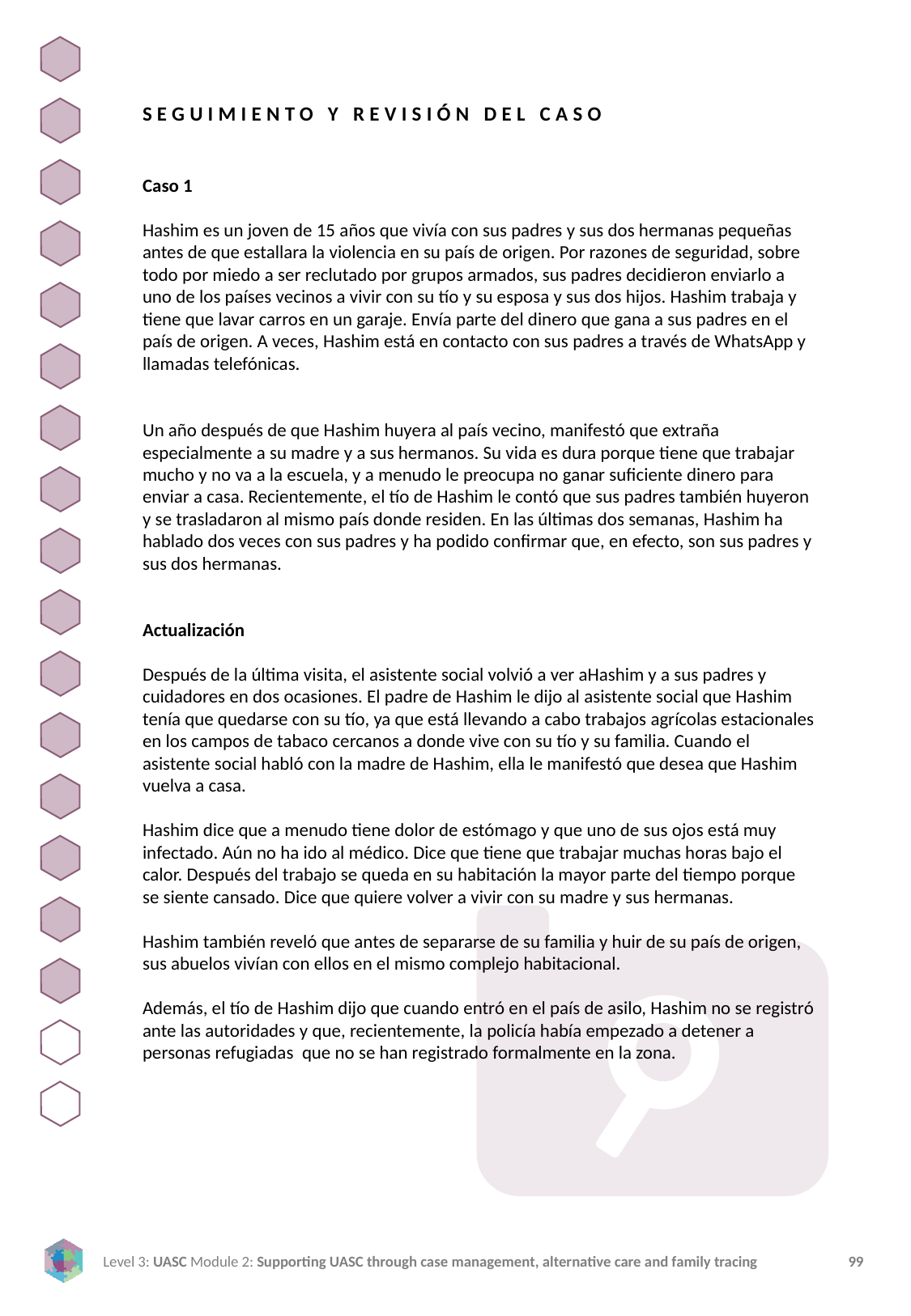

SEGUIMIENTO Y REVISIÓN DEL CASO

Caso 1

Hashim es un joven de 15 años que vivía con sus padres y sus dos hermanas pequeñas antes de que estallara la violencia en su país de origen. Por razones de seguridad, sobre todo por miedo a ser reclutado por grupos armados, sus padres decidieron enviarlo a uno de los países vecinos a vivir con su tío y su esposa y sus dos hijos. Hashim trabaja y tiene que lavar carros en un garaje. Envía parte del dinero que gana a sus padres en el país de origen. A veces, Hashim está en contacto con sus padres a través de WhatsApp y llamadas telefónicas.

Un año después de que Hashim huyera al país vecino, manifestó que extraña especialmente a su madre y a sus hermanos. Su vida es dura porque tiene que trabajar mucho y no va a la escuela, y a menudo le preocupa no ganar suficiente dinero para enviar a casa. Recientemente, el tío de Hashim le contó que sus padres también huyeron y se trasladaron al mismo país donde residen. En las últimas dos semanas, Hashim ha hablado dos veces con sus padres y ha podido confirmar que, en efecto, son sus padres y sus dos hermanas.

Actualización

Después de la última visita, el asistente social volvió a ver aHashim y a sus padres y cuidadores en dos ocasiones. El padre de Hashim le dijo al asistente social que Hashim tenía que quedarse con su tío, ya que está llevando a cabo trabajos agrícolas estacionales en los campos de tabaco cercanos a donde vive con su tío y su familia. Cuando el asistente social habló con la madre de Hashim, ella le manifestó que desea que Hashim vuelva a casa.

Hashim dice que a menudo tiene dolor de estómago y que uno de sus ojos está muy infectado. Aún no ha ido al médico. Dice que tiene que trabajar muchas horas bajo el calor. Después del trabajo se queda en su habitación la mayor parte del tiempo porque se siente cansado. Dice que quiere volver a vivir con su madre y sus hermanas.

Hashim también reveló que antes de separarse de su familia y huir de su país de origen, sus abuelos vivían con ellos en el mismo complejo habitacional.

Además, el tío de Hashim dijo que cuando entró en el país de asilo, Hashim no se registró ante las autoridades y que, recientemente, la policía había empezado a detener a personas refugiadas  que no se han registrado formalmente en la zona.